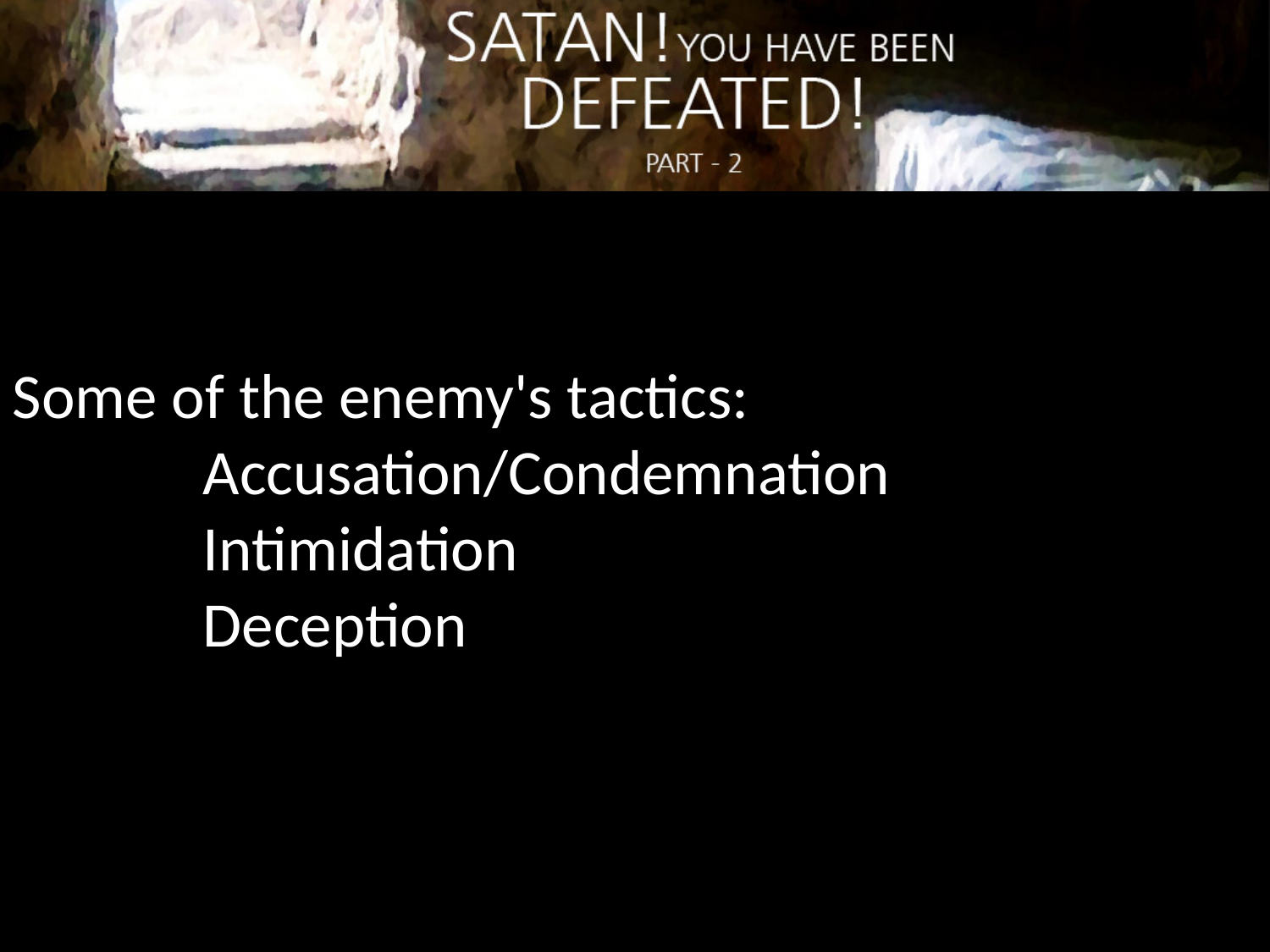

Some of the enemy's tactics:
Accusation/Condemnation
Intimidation
Deception